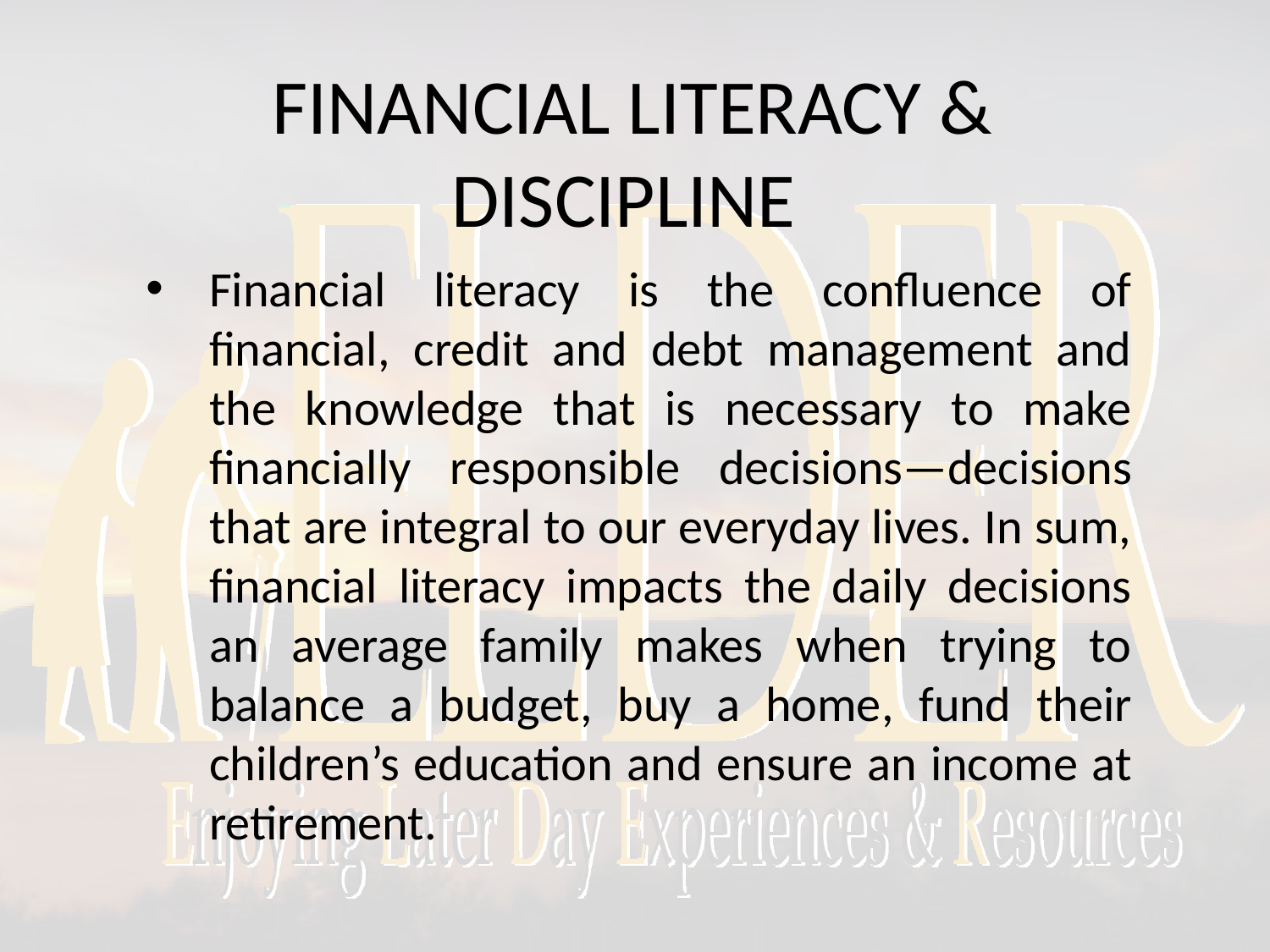

FINANCIAL LITERACY & DISCIPLINE
Financial literacy is the confluence of financial, credit and debt management and the knowledge that is necessary to make financially responsible decisions—decisions that are integral to our everyday lives. In sum, financial literacy impacts the daily decisions an average family makes when trying to balance a budget, buy a home, fund their children’s education and ensure an income at retirement.